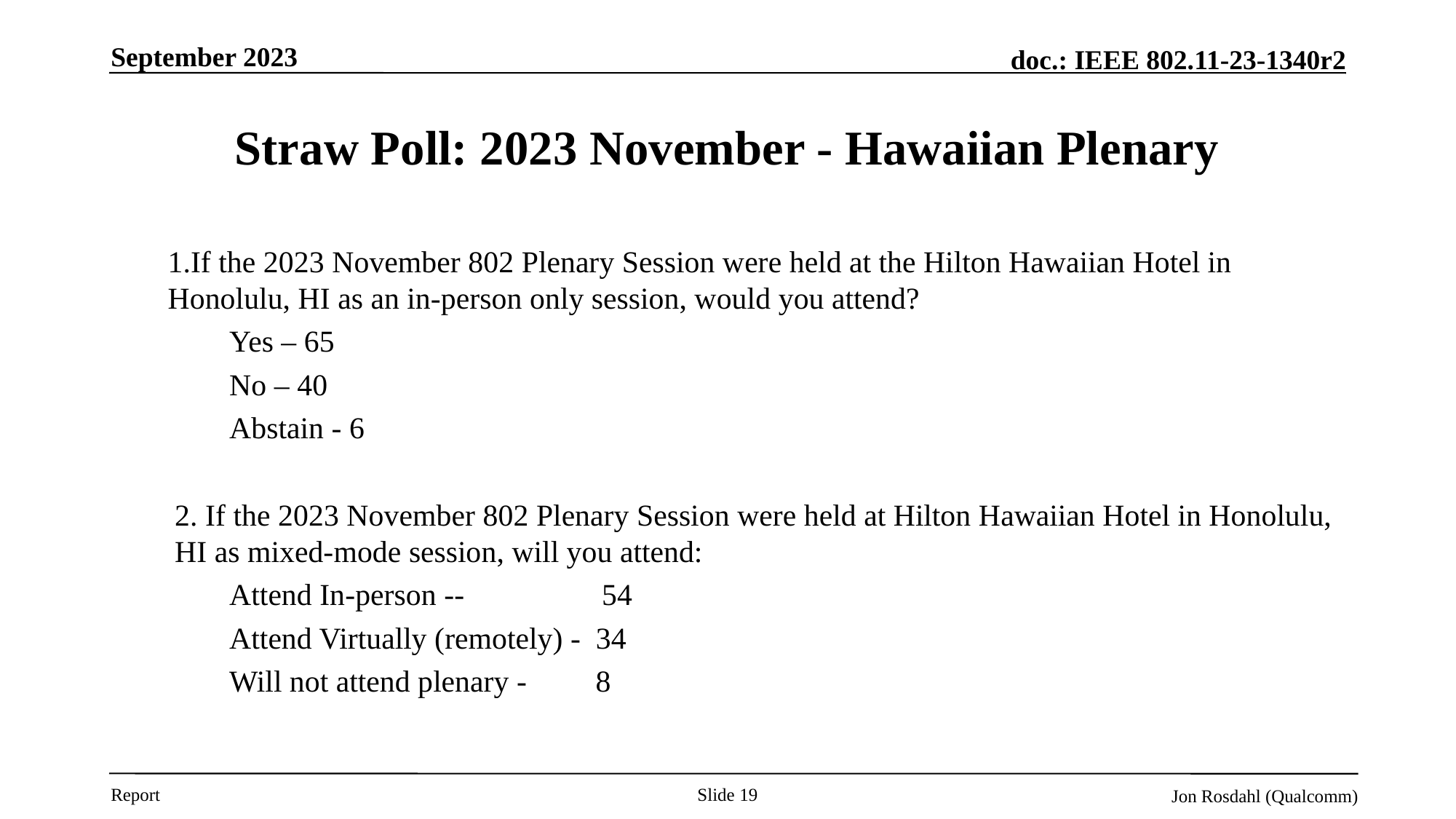

September 2023
# Straw Poll: 2023 November - Hawaiian Plenary
1.If the 2023 November 802 Plenary Session were held at the Hilton Hawaiian Hotel in Honolulu, HI as an in-person only session, would you attend?
Yes – 65
No – 40
Abstain - 6

2. If the 2023 November 802 Plenary Session were held at Hilton Hawaiian Hotel in Honolulu, HI as mixed-mode session, will you attend:
Attend In-person --                  54
Attend Virtually (remotely) -  34
Will not attend plenary -         8

Slide 19
Jon Rosdahl (Qualcomm)